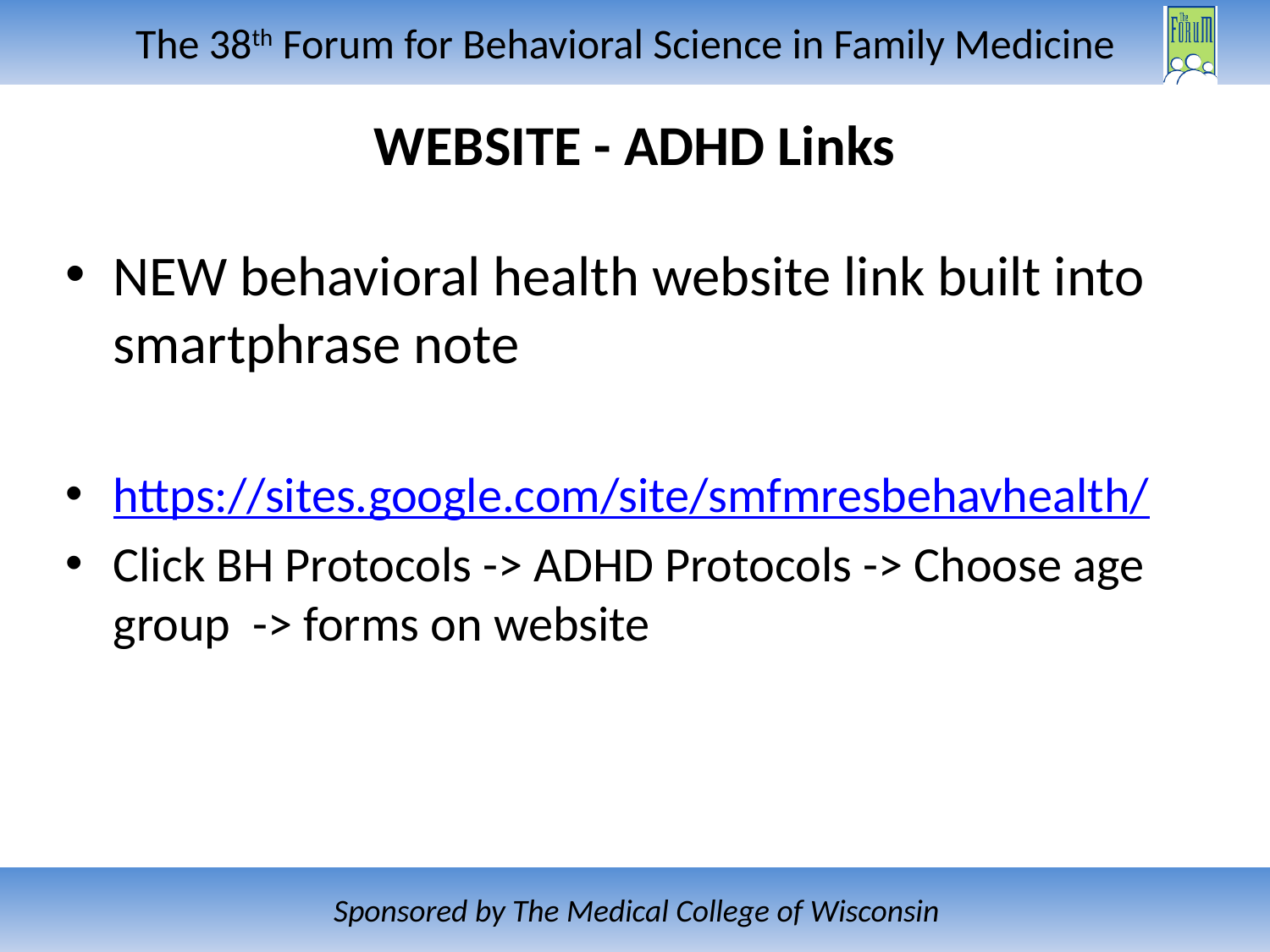

# WEBSITE - ADHD Links
NEW behavioral health website link built into smartphrase note

https://sites.google.com/site/smfmresbehavhealth/
Click BH Protocols -> ADHD Protocols -> Choose age group  -> forms on website